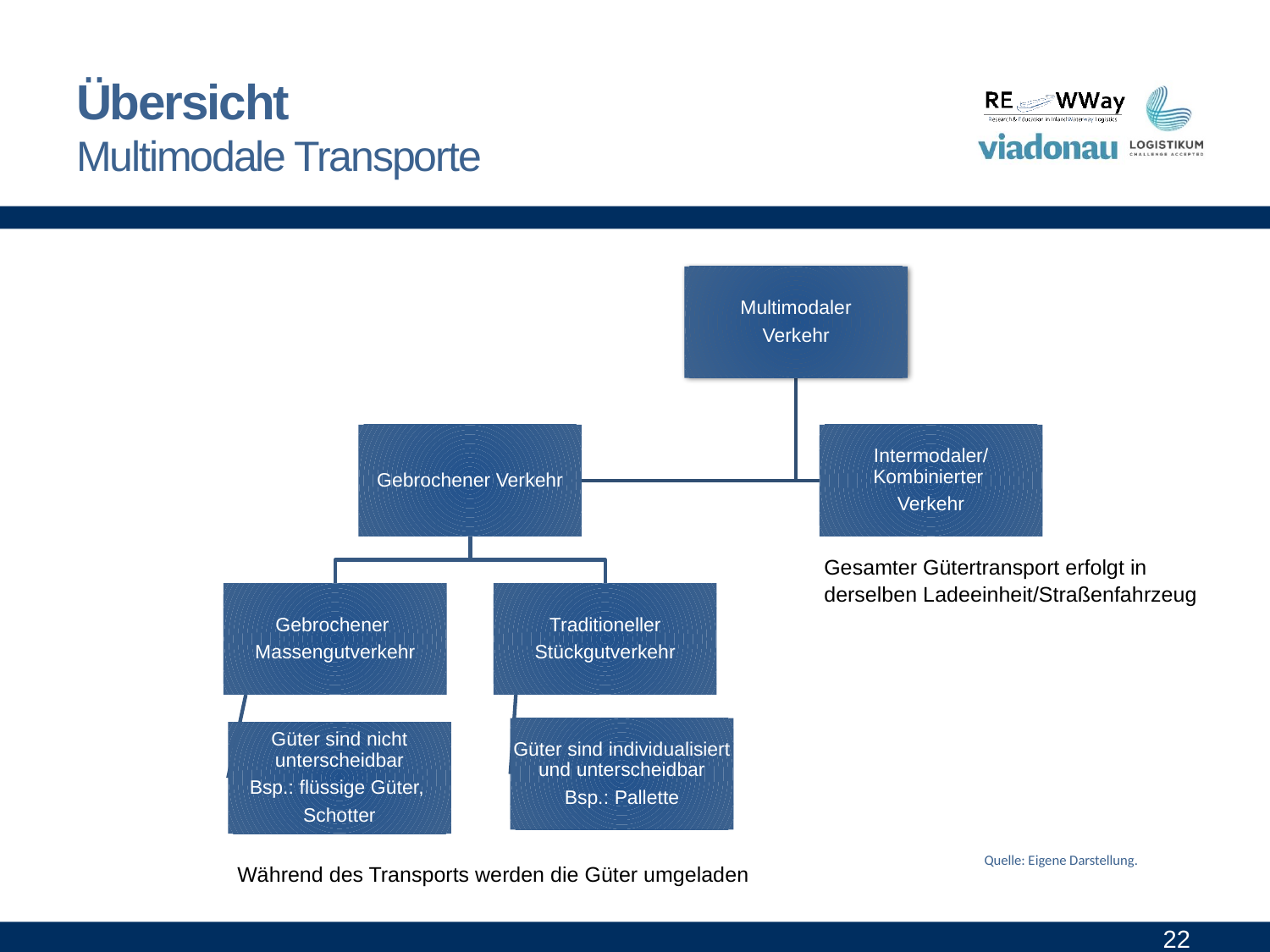

# Übersicht Multimodale Transporte
Multimodaler
Verkehr
Gebrochener Verkehr
Gebrochener
Massengutverkehr
Güter sind nicht unterscheidbar
Bsp.: flüssige Güter,
Schotter
Traditioneller
Stückgutverkehr
Güter sind individualisiert und unterscheidbar
Bsp.: Pallette
Intermodaler/Kombinierter
Verkehr
Gesamter Gütertransport erfolgt in
derselben Ladeeinheit/Straßenfahrzeug
 Quelle: Eigene Darstellung.
Während des Transports werden die Güter umgeladen
22